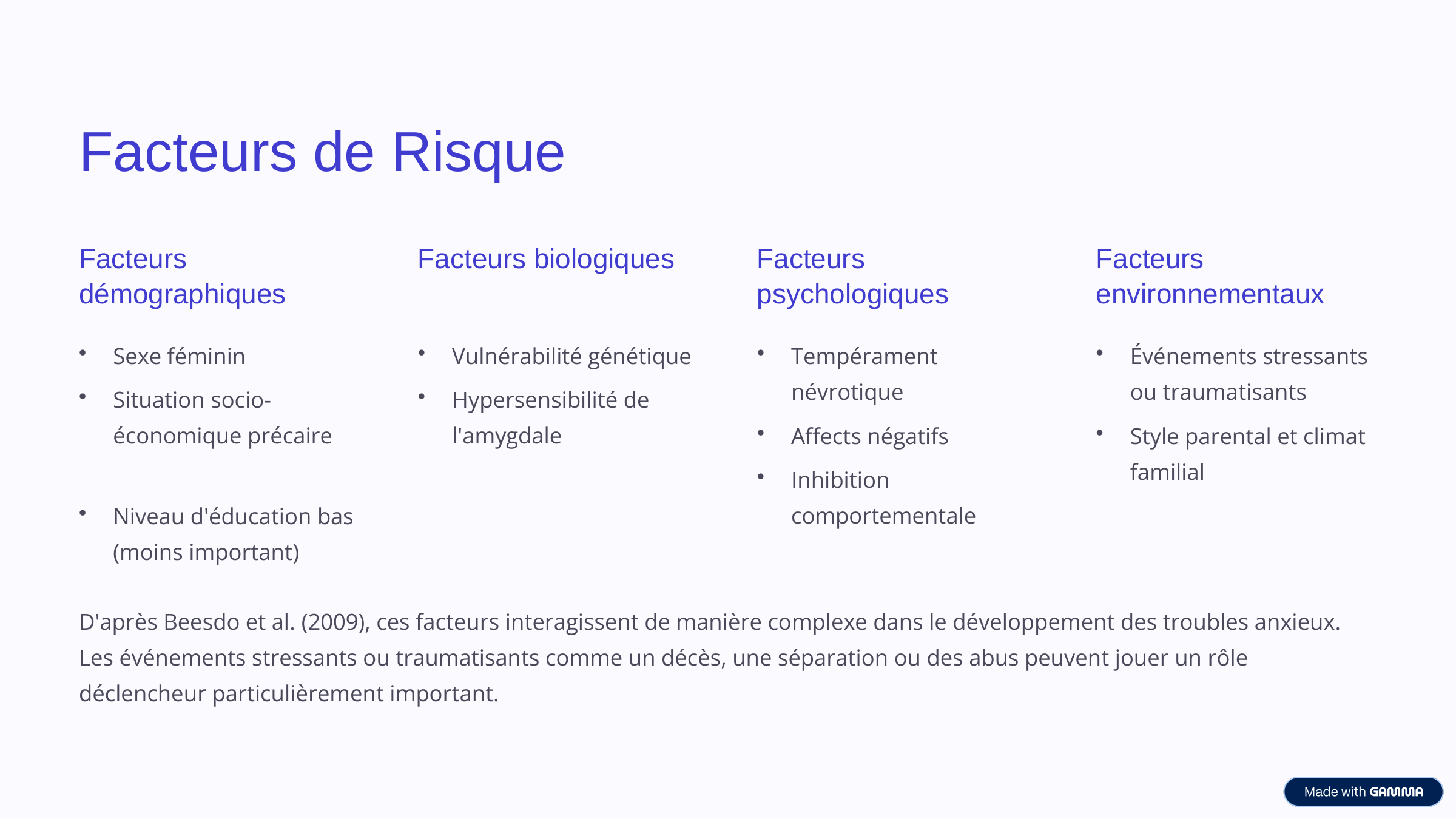

Facteurs de Risque
Facteurs démographiques
Facteurs biologiques
Facteurs psychologiques
Facteurs environnementaux
Sexe féminin
Vulnérabilité génétique
Tempérament névrotique
Événements stressants ou traumatisants
Situation socio-économique précaire
Hypersensibilité de l'amygdale
Affects négatifs
Style parental et climat familial
Inhibition comportementale
Niveau d'éducation bas (moins important)
D'après Beesdo et al. (2009), ces facteurs interagissent de manière complexe dans le développement des troubles anxieux. Les événements stressants ou traumatisants comme un décès, une séparation ou des abus peuvent jouer un rôle déclencheur particulièrement important.